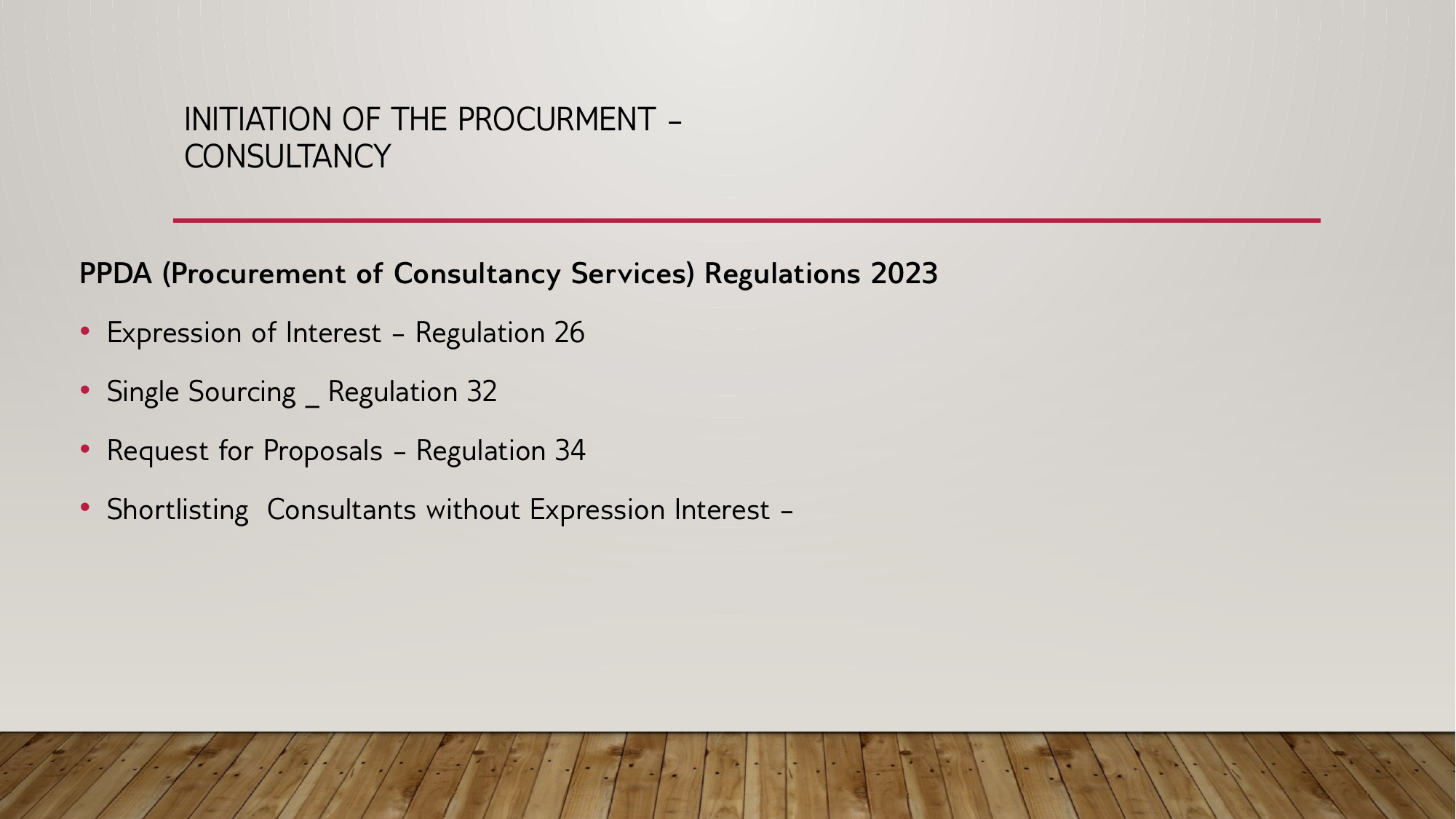

# INITIATION OF THE PROCURMENT – CONSULTANCY
PPDA (Procurement of Consultancy Services) Regulations 2023
Expression of Interest – Regulation 26
Single Sourcing _ Regulation 32
Request for Proposals – Regulation 34
Shortlisting  Consultants without Expression Interest –